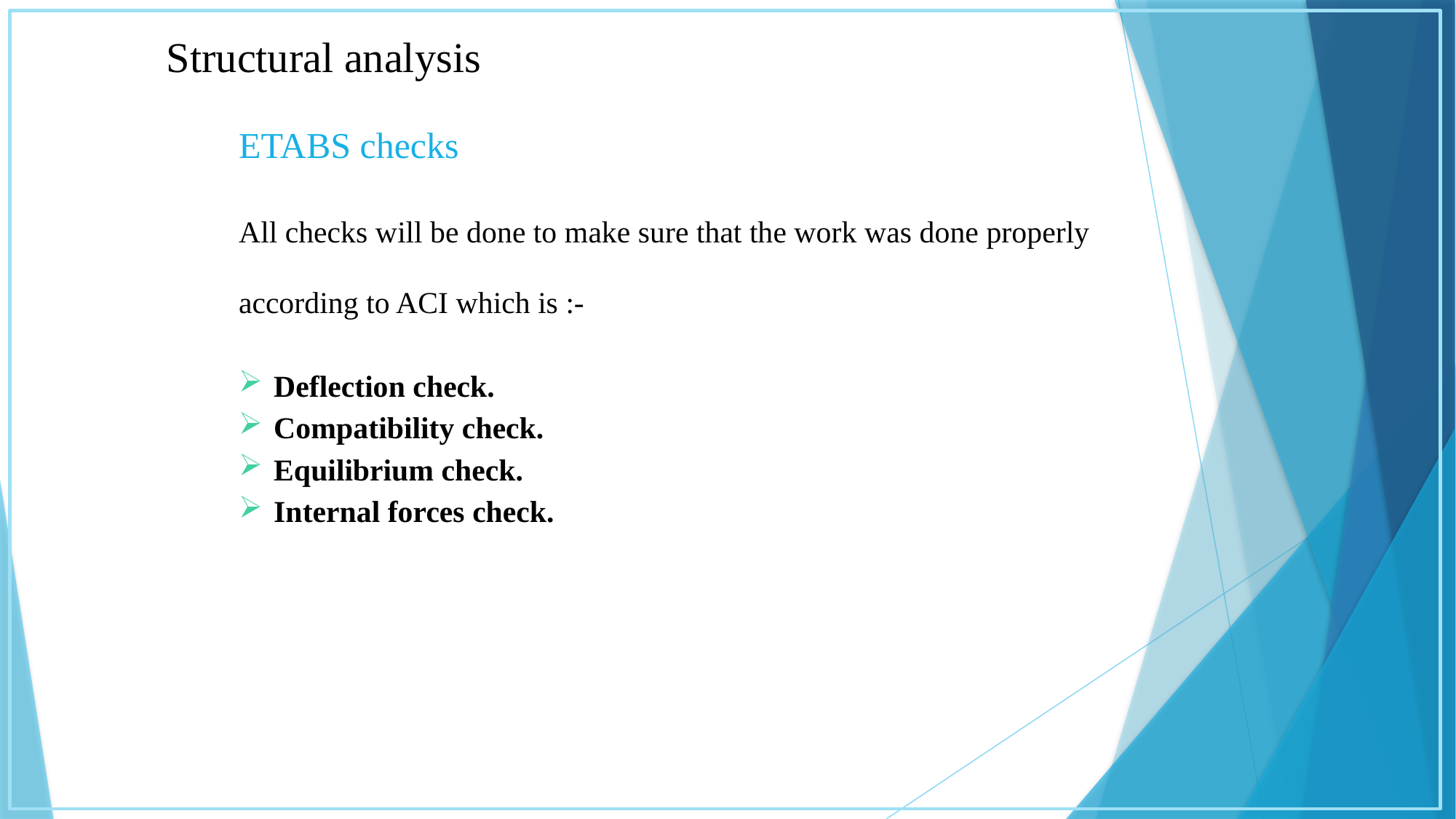

Structural analysis
ETABS checks
All checks will be done to make sure that the work was done properly
according to ACI which is :-

 Deflection check.
 Compatibility check.
 Equilibrium check.
 Internal forces check.